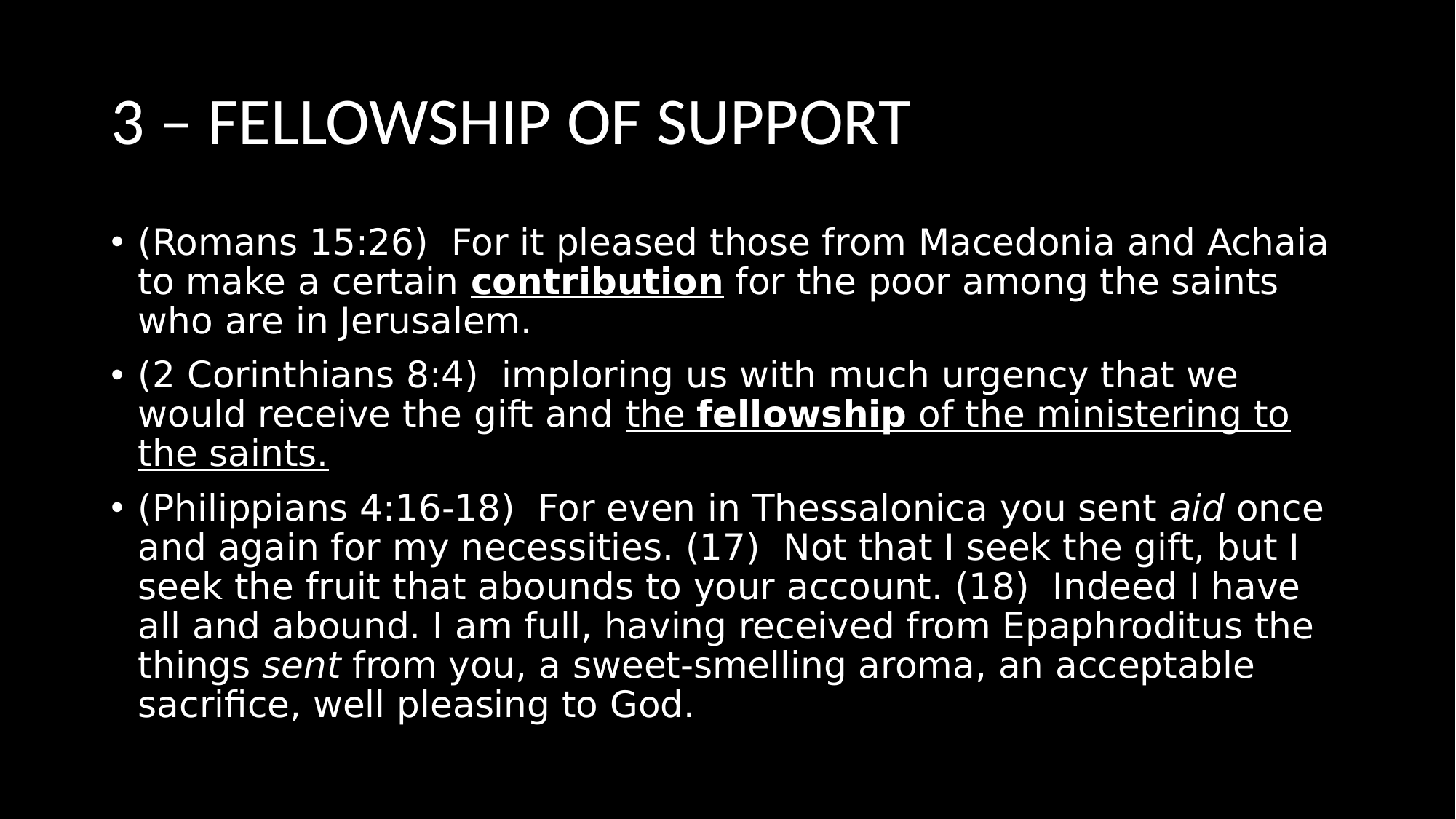

# 3 – FELLOWSHIP OF SUPPORT
(Romans 15:26)  For it pleased those from Macedonia and Achaia to make a certain contribution for the poor among the saints who are in Jerusalem.
(2 Corinthians 8:4)  imploring us with much urgency that we would receive the gift and the fellowship of the ministering to the saints.
(Philippians 4:16-18)  For even in Thessalonica you sent aid once and again for my necessities. (17)  Not that I seek the gift, but I seek the fruit that abounds to your account. (18)  Indeed I have all and abound. I am full, having received from Epaphroditus the things sent from you, a sweet-smelling aroma, an acceptable sacrifice, well pleasing to God.